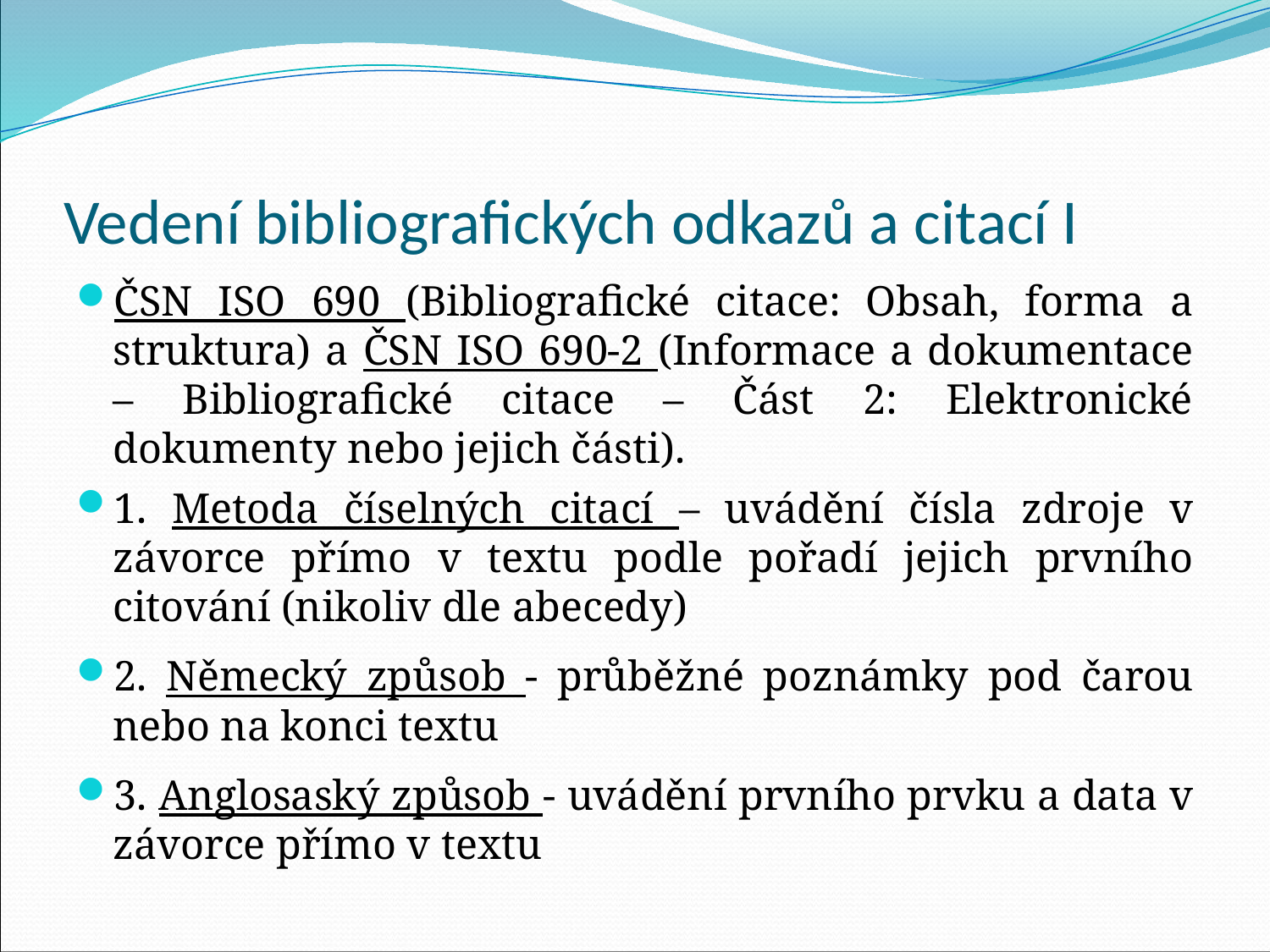

# Vedení bibliografických odkazů a citací I
ČSN ISO 690 (Bibliografické citace: Obsah, forma a struktura) a ČSN ISO 690-2 (Informace a dokumentace – Bibliografické citace – Část 2: Elektronické dokumenty nebo jejich části).
1. Metoda číselných citací – uvádění čísla zdroje v závorce přímo v textu podle pořadí jejich prvního citování (nikoliv dle abecedy)
2. Německý způsob - průběžné poznámky pod čarou nebo na konci textu
3. Anglosaský způsob - uvádění prvního prvku a data v závorce přímo v textu